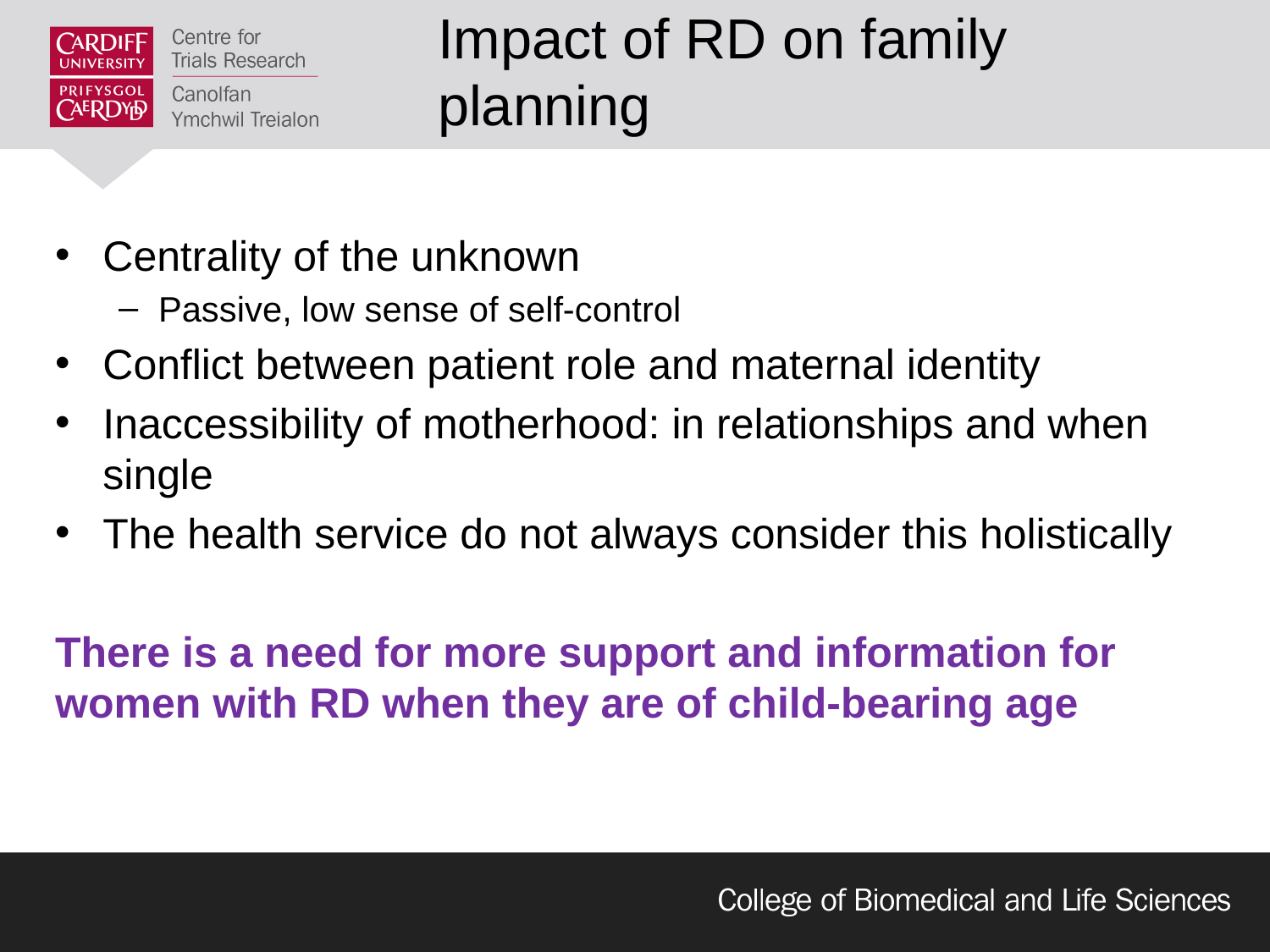

# Impact of RD on family planning
Centrality of the unknown
Passive, low sense of self-control
Conflict between patient role and maternal identity
Inaccessibility of motherhood: in relationships and when single
The health service do not always consider this holistically

There is a need for more support and information for women with RD when they are of child-bearing age